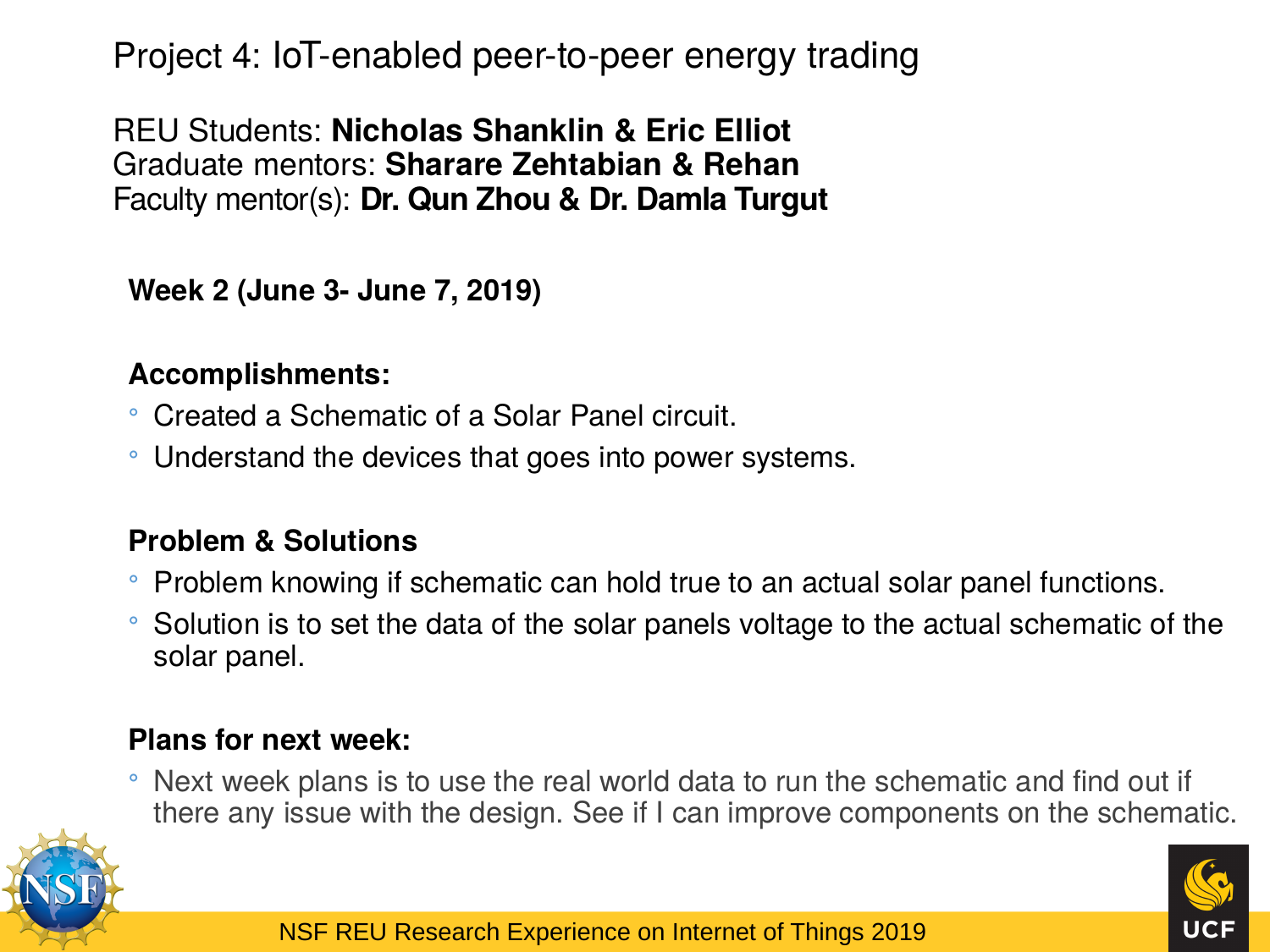

Project 4: IoT-enabled peer-to-peer energy trading
REU Students: Nicholas Shanklin & Eric Elliot
Graduate mentors: Sharare Zehtabian & Rehan
Faculty mentor(s): Dr. Qun Zhou & Dr. Damla Turgut
Week 2 (June 3- June 7, 2019)

Accomplishments:
Created a Schematic of a Solar Panel circuit.
Understand the devices that goes into power systems.

Problem & Solutions
Problem knowing if schematic can hold true to an actual solar panel functions.
Solution is to set the data of the solar panels voltage to the actual schematic of the solar panel.

Plans for next week:
Next week plans is to use the real world data to run the schematic and find out if there any issue with the design. See if I can improve components on the schematic.